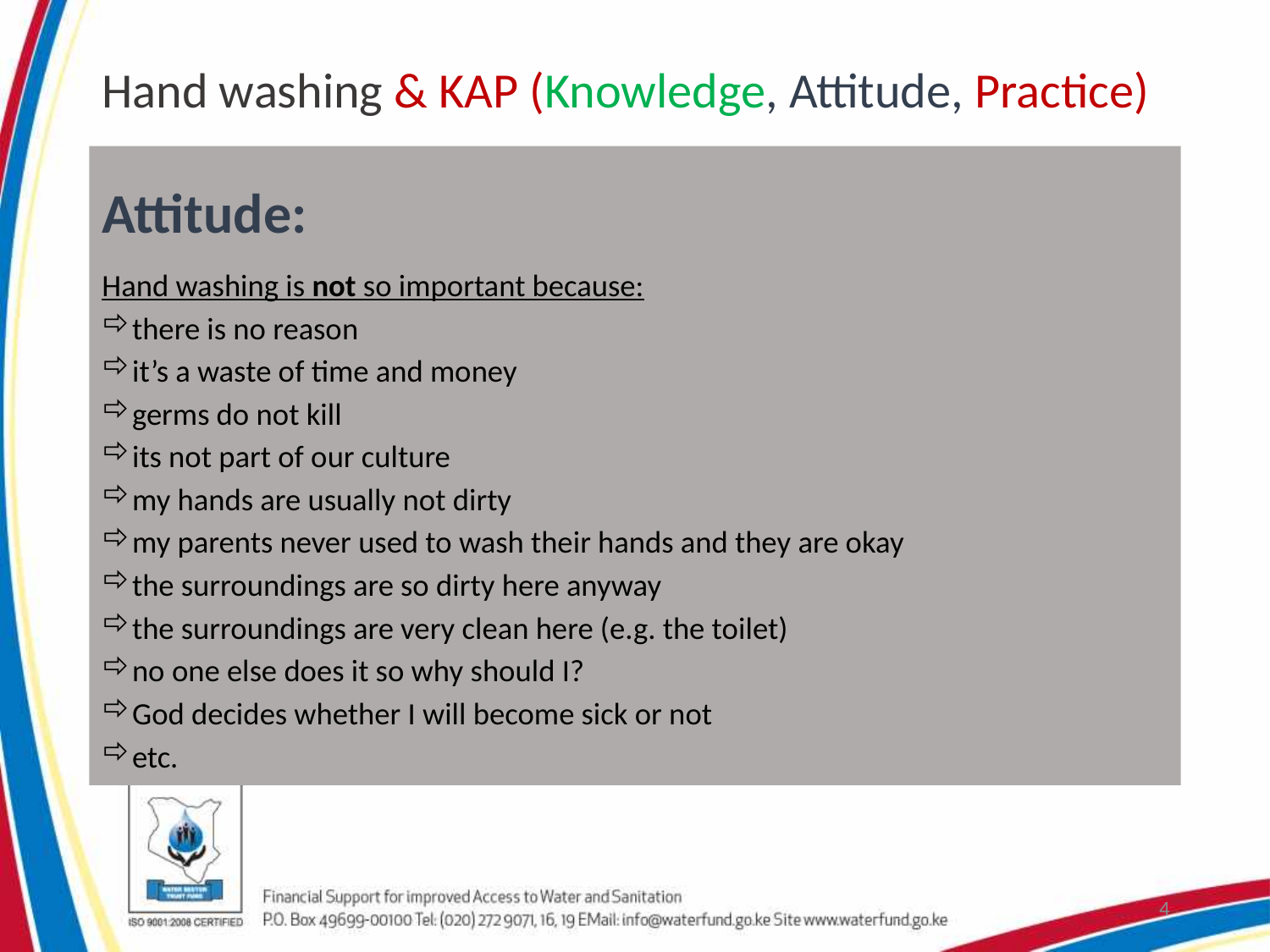

# Hand washing & KAP (Knowledge, Attitude, Practice)

Attitude:
Hand washing is not so important because:
there is no reason
it’s a waste of time and money
germs do not kill
its not part of our culture
my hands are usually not dirty
my parents never used to wash their hands and they are okay
the surroundings are so dirty here anyway
the surroundings are very clean here (e.g. the toilet)
no one else does it so why should I?
God decides whether I will become sick or not
etc.

4